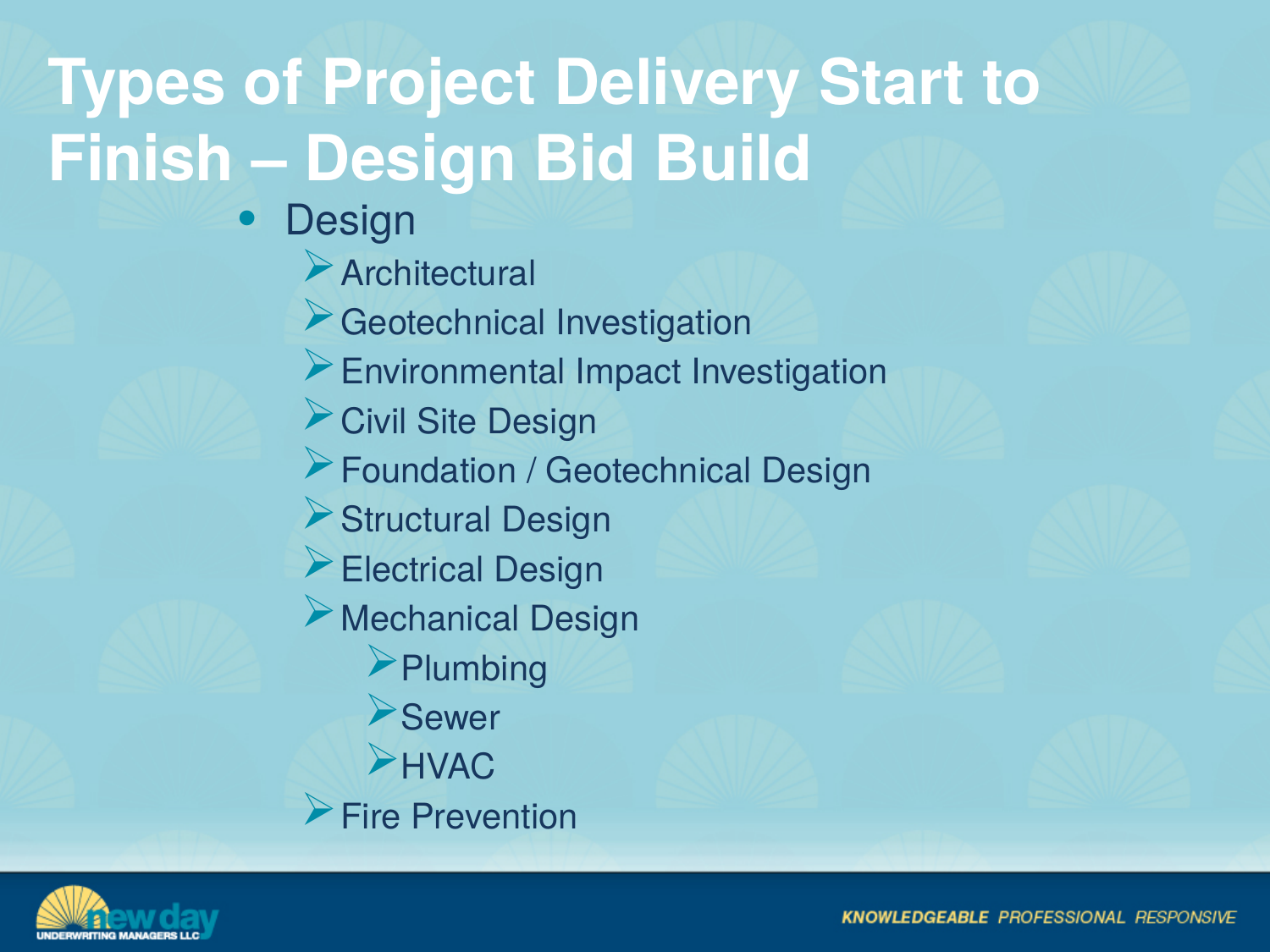

# Types of Project Delivery Start to Finish – Design Bid Build
Design
Architectural
Geotechnical Investigation
Environmental Impact Investigation
Civil Site Design
Foundation / Geotechnical Design
Structural Design
Electrical Design
Mechanical Design
Plumbing
Sewer
HVAC
Fire Prevention